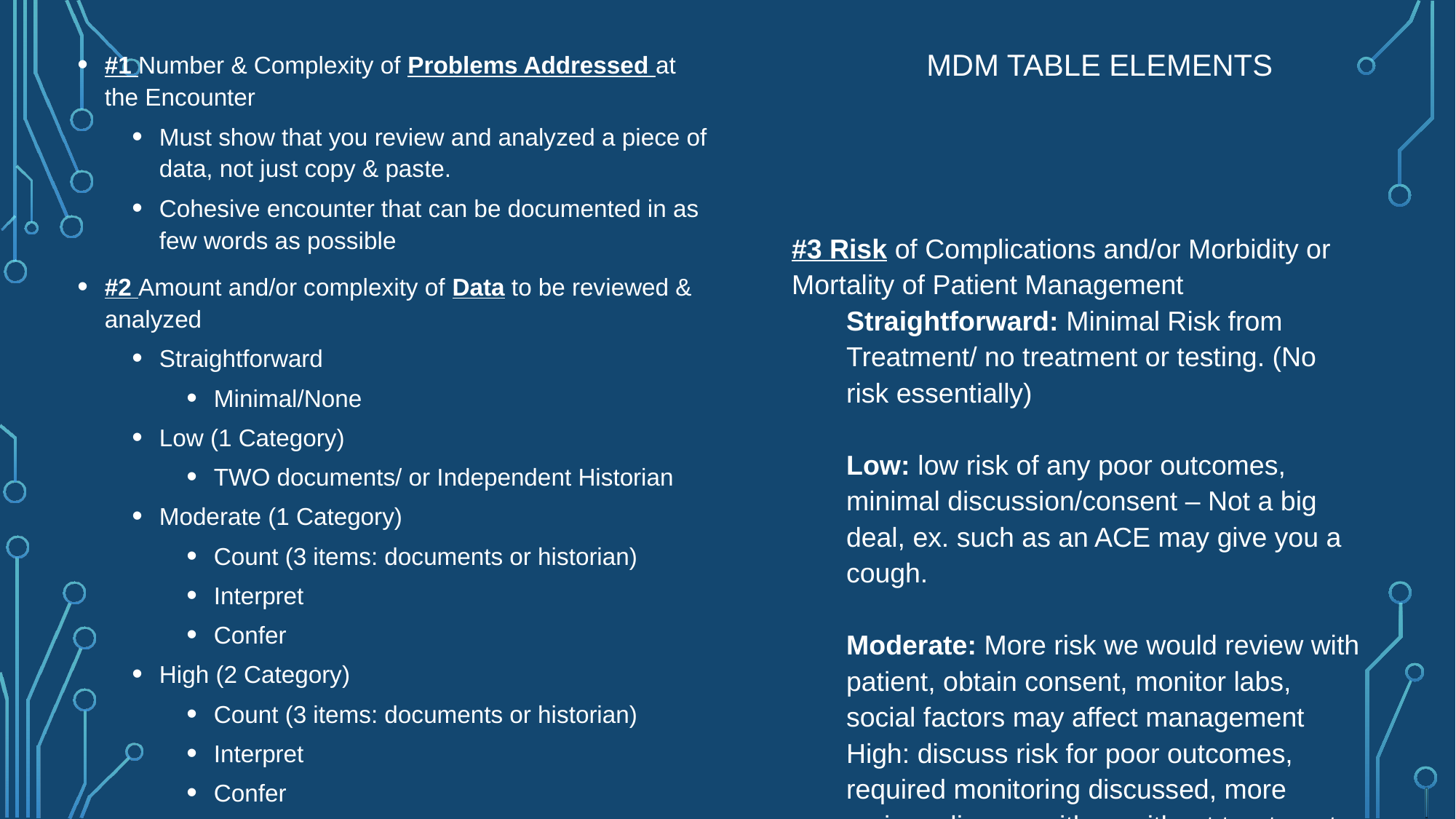

MDM TABLE ELEMENTS
#1 Number & Complexity of Problems Addressed at the Encounter
Must show that you review and analyzed a piece of data, not just copy & paste.
Cohesive encounter that can be documented in as few words as possible
#2 Amount and/or complexity of Data to be reviewed & analyzed
Straightforward
Minimal/None
Low (1 Category)
TWO documents/ or Independent Historian
Moderate (1 Category)
Count (3 items: documents or historian)
Interpret
Confer
High (2 Category)
Count (3 items: documents or historian)
Interpret
Confer
#3 Risk of Complications and/or Morbidity or Mortality of Patient Management
Straightforward: Minimal Risk from Treatment/ no treatment or testing. (No risk essentially)

Low: low risk of any poor outcomes, minimal discussion/consent – Not a big deal, ex. such as an ACE may give you a cough.

Moderate: More risk we would review with patient, obtain consent, monitor labs, social factors may affect management
High: discuss risk for poor outcomes, required monitoring discussed, more serious discuss with or without treatment